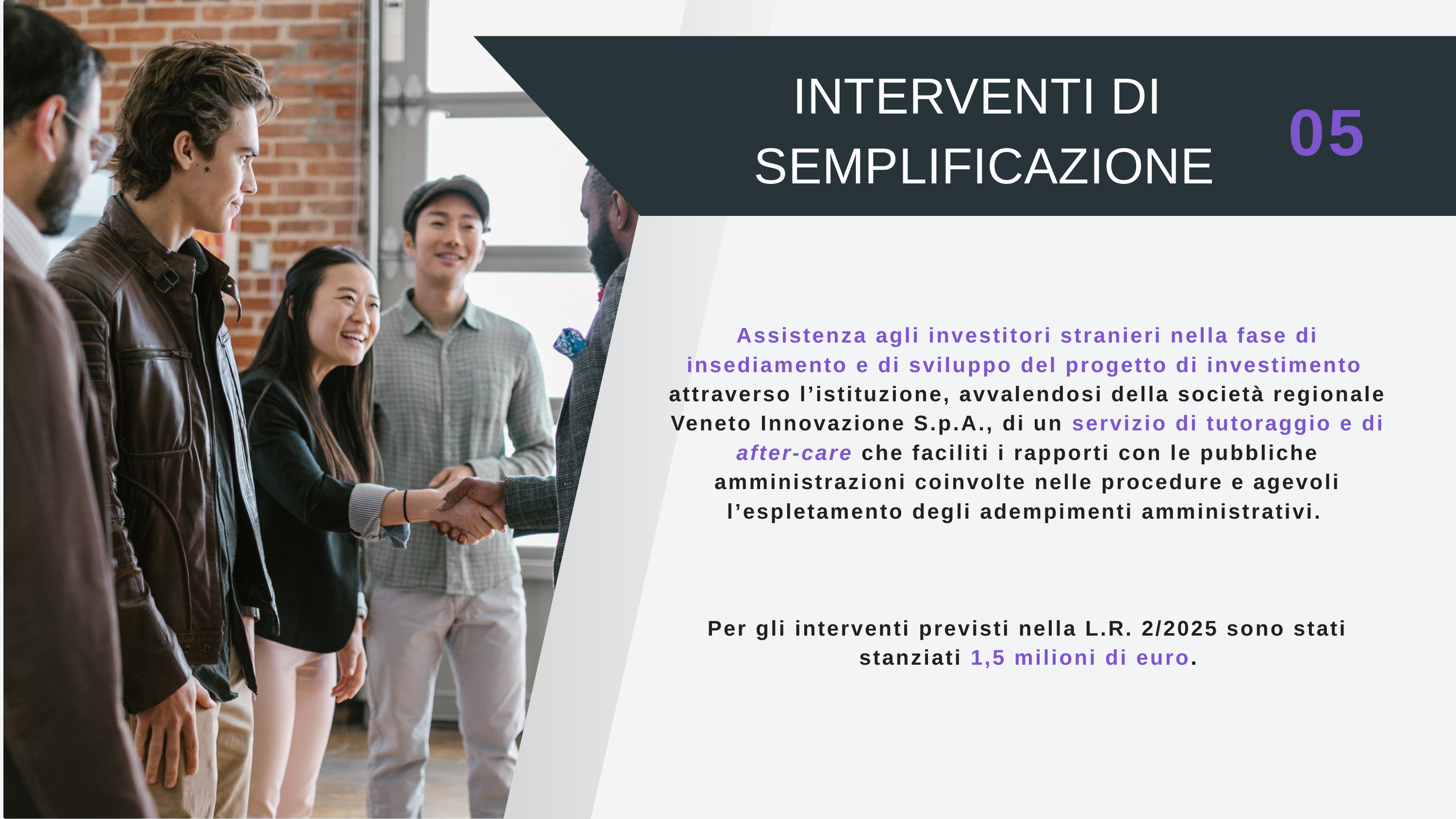

INTERVENTI DI
SEMPLIFICAZIONE

05
OUR TEAM
Assistenza agli investitori stranieri nella fase di insediamento e di sviluppo del progetto di investimento
attraverso l’istituzione, avvalendosi della società regionale Veneto Innovazione S.p.A., di un servizio di tutoraggio e di after-care che faciliti i rapporti con le pubbliche amministrazioni coinvolte nelle procedure e agevoli l’espletamento degli adempimenti amministrativi.

Per gli interventi previsti nella L.R. 2/2025 sono stati stanziati 1,5 milioni di euro.